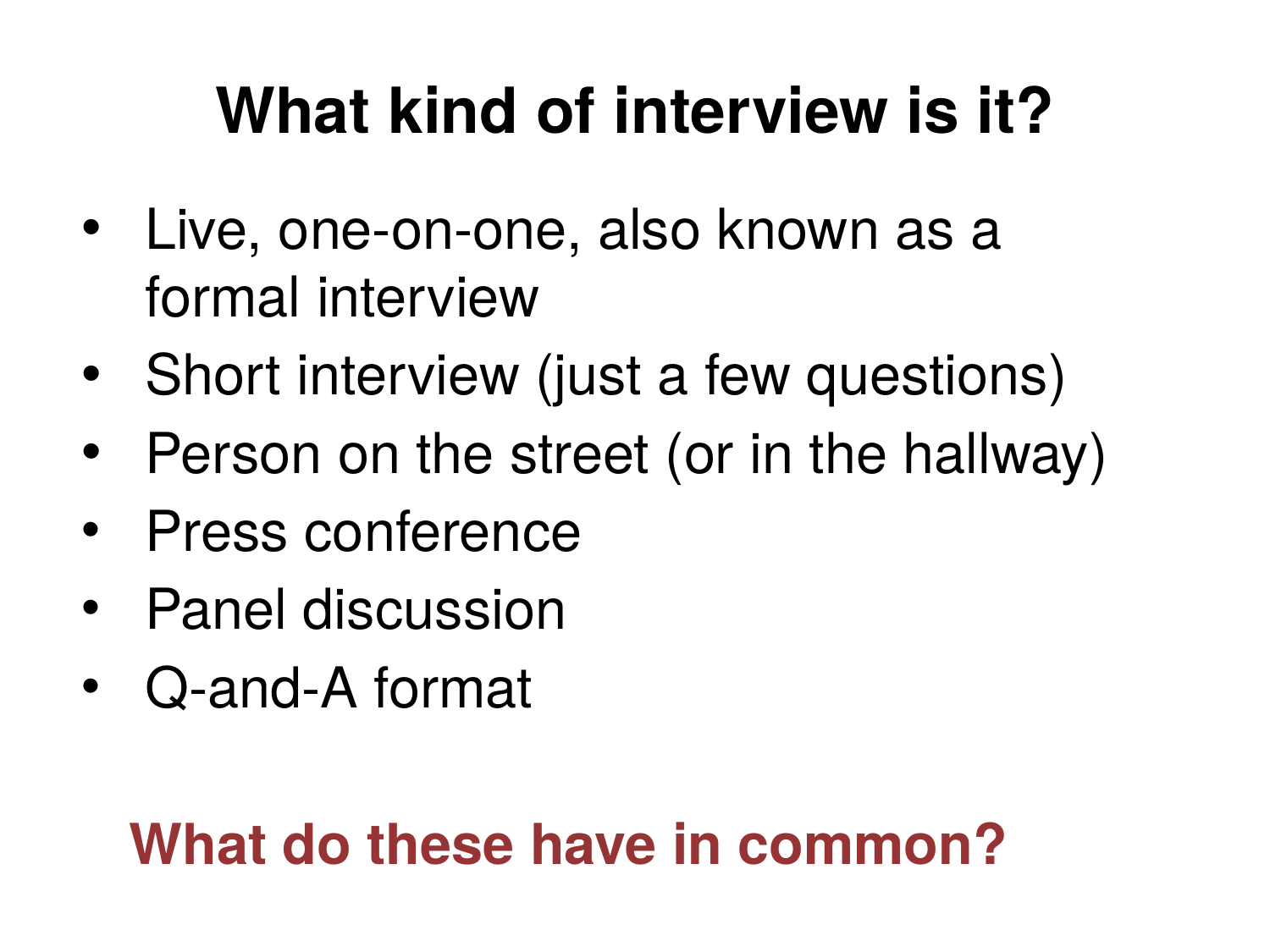

# What kind of interview is it?
Live, one-on-one, also known as a
formal interview
Short interview (just a few questions)
Person on the street (or in the hallway)
Press conference
Panel discussion
Q-and-A format

What do these have in common?